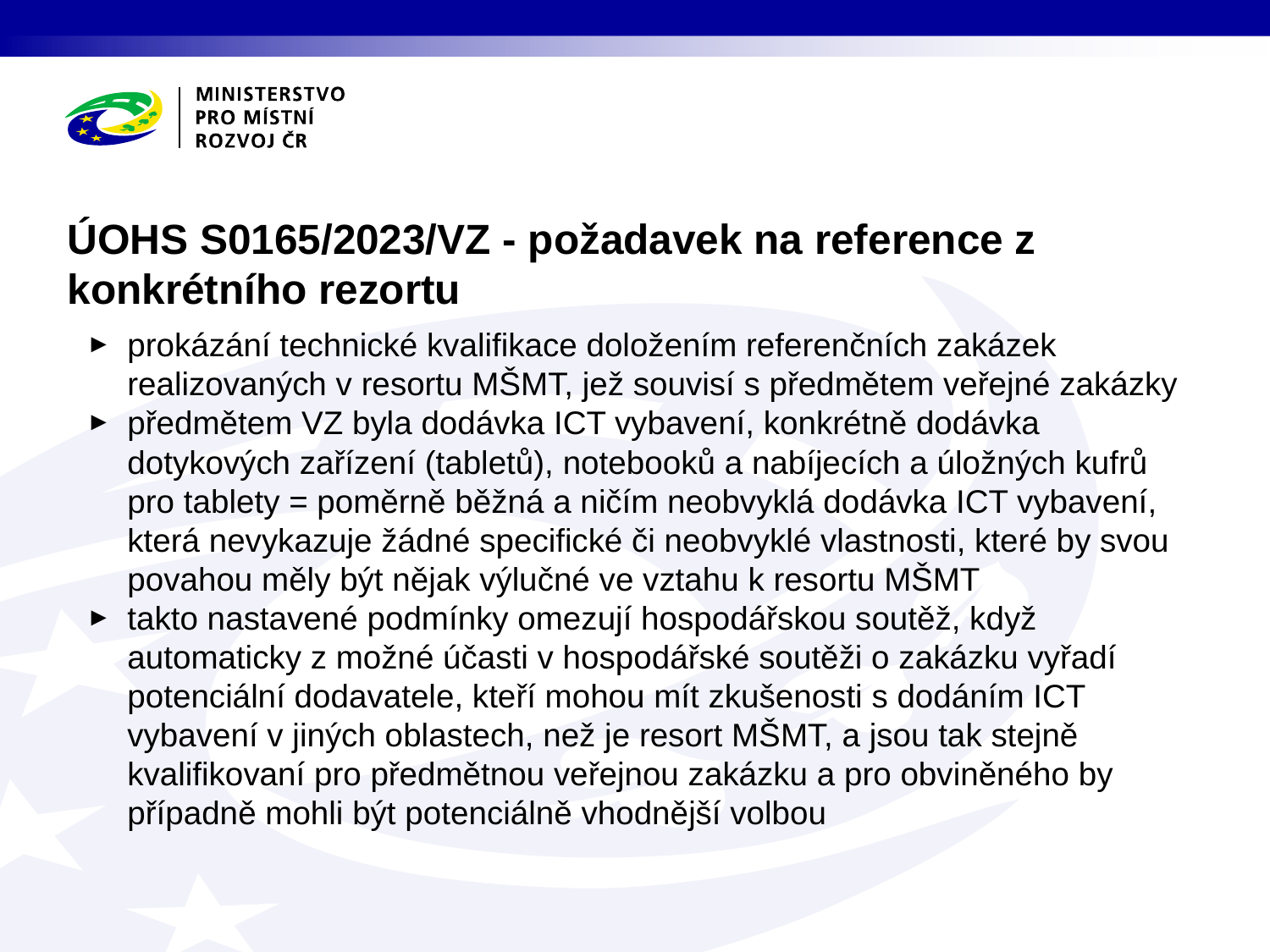

ÚOHS S0165/2023/VZ - požadavek na reference z konkrétního rezortu
prokázání technické kvalifikace doložením referenčních zakázek realizovaných v resortu MŠMT, jež souvisí s předmětem veřejné zakázky
předmětem VZ byla dodávka ICT vybavení, konkrétně dodávka dotykových zařízení (tabletů), notebooků a nabíjecích a úložných kufrů pro tablety = poměrně běžná a ničím neobvyklá dodávka ICT vybavení, která nevykazuje žádné specifické či neobvyklé vlastnosti, které by svou povahou měly být nějak výlučné ve vztahu k resortu MŠMT
takto nastavené podmínky omezují hospodářskou soutěž, když automaticky z možné účasti v hospodářské soutěži o zakázku vyřadí potenciální dodavatele, kteří mohou mít zkušenosti s dodáním ICT vybavení v jiných oblastech, než je resort MŠMT, a jsou tak stejně kvalifikovaní pro předmětnou veřejnou zakázku a pro obviněného by případně mohli být potenciálně vhodnější volbou